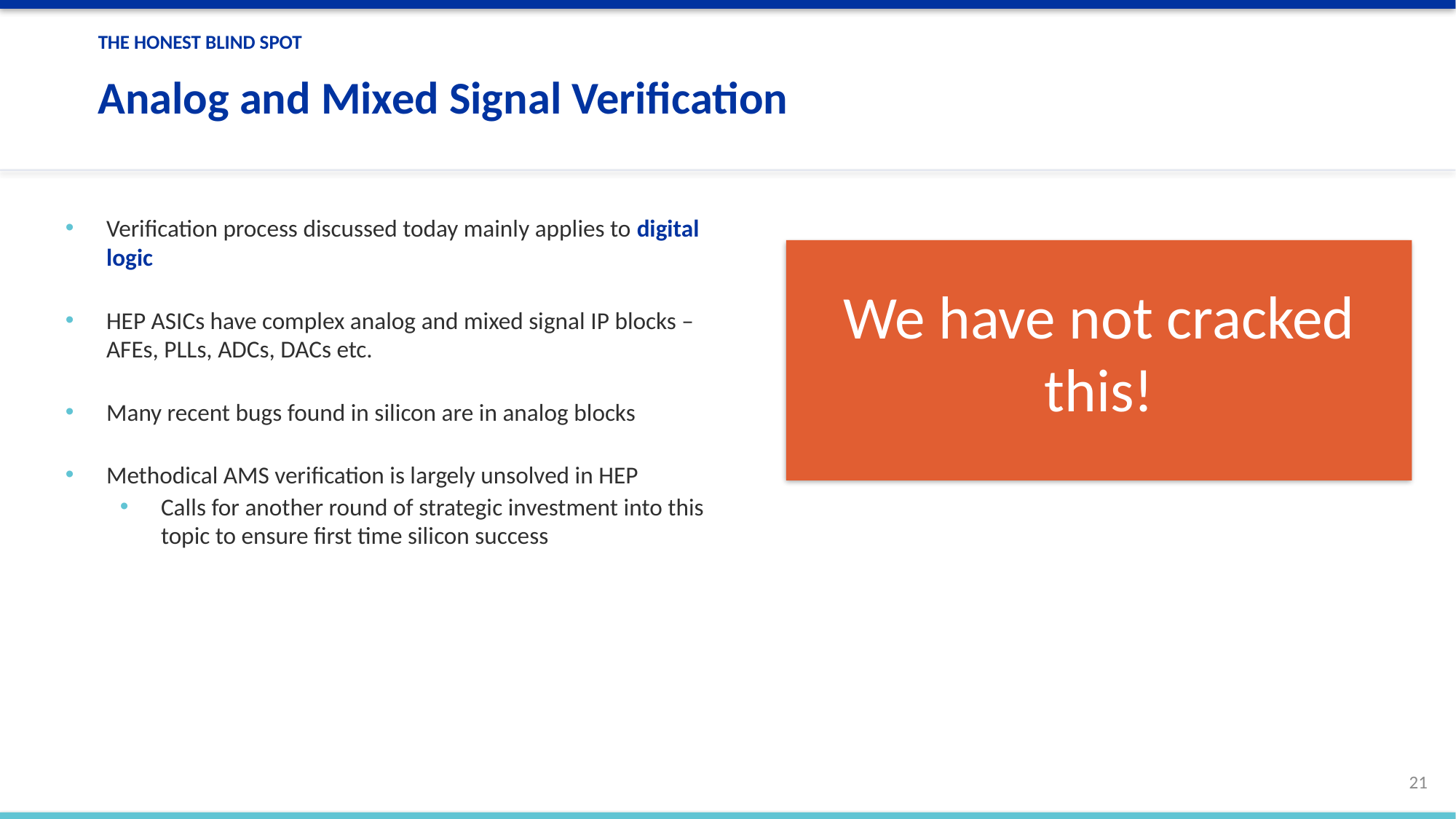

THE HONEST BLIND SPOT
Analog and Mixed Signal Verification

Verification process discussed today mainly applies to digital logic

HEP ASICs have complex analog and mixed signal IP blocks – AFEs, PLLs, ADCs, DACs etc.

Many recent bugs found in silicon are in analog blocks

Methodical AMS verification is largely unsolved in HEP
Calls for another round of strategic investment into this topic to ensure first time silicon success

We have not cracked this!
21